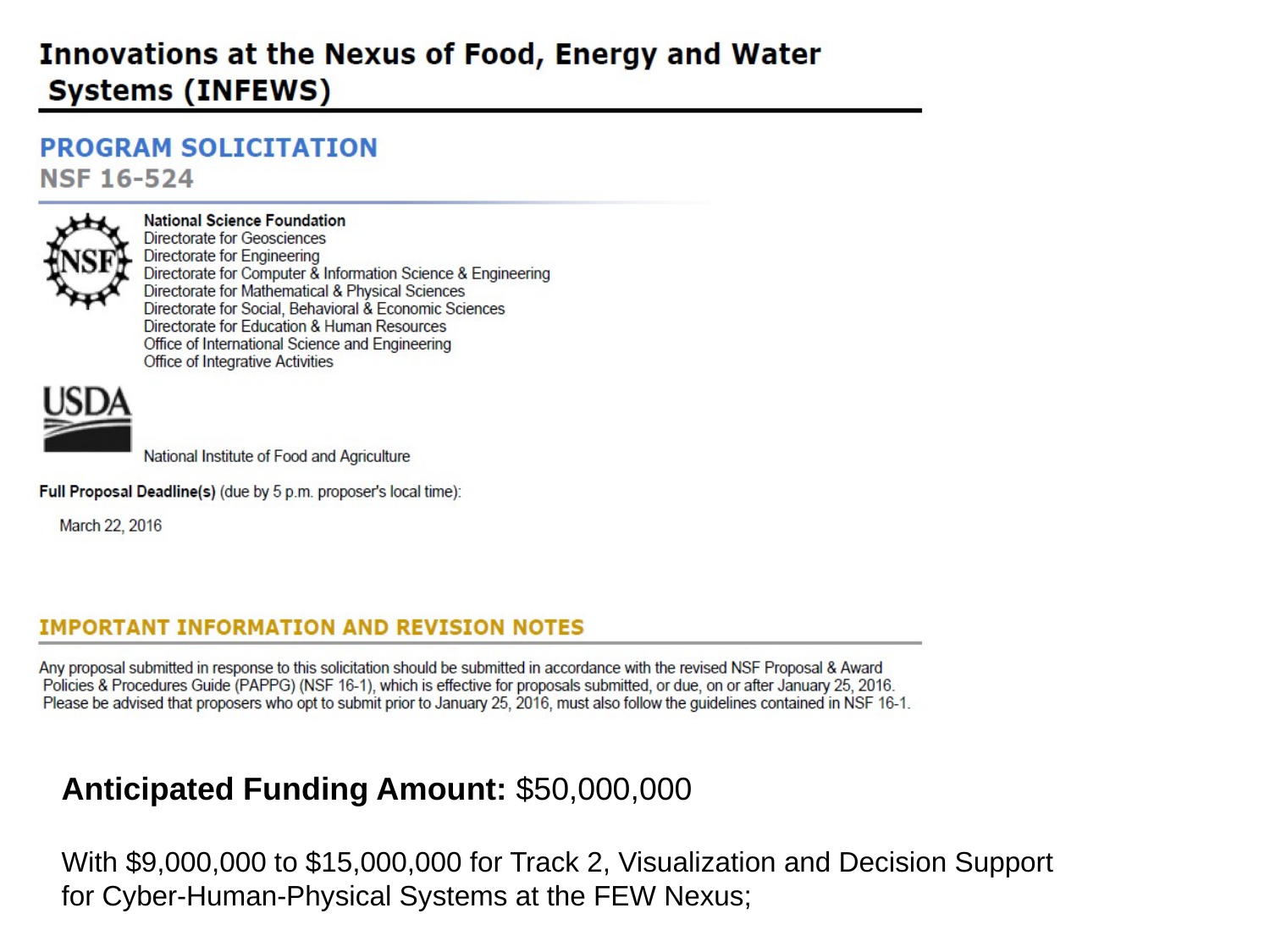

Anticipated Funding Amount: $50,000,000

With $9,000,000 to $15,000,000 for Track 2, Visualization and Decision Support
for Cyber-Human-Physical Systems at the FEW Nexus;